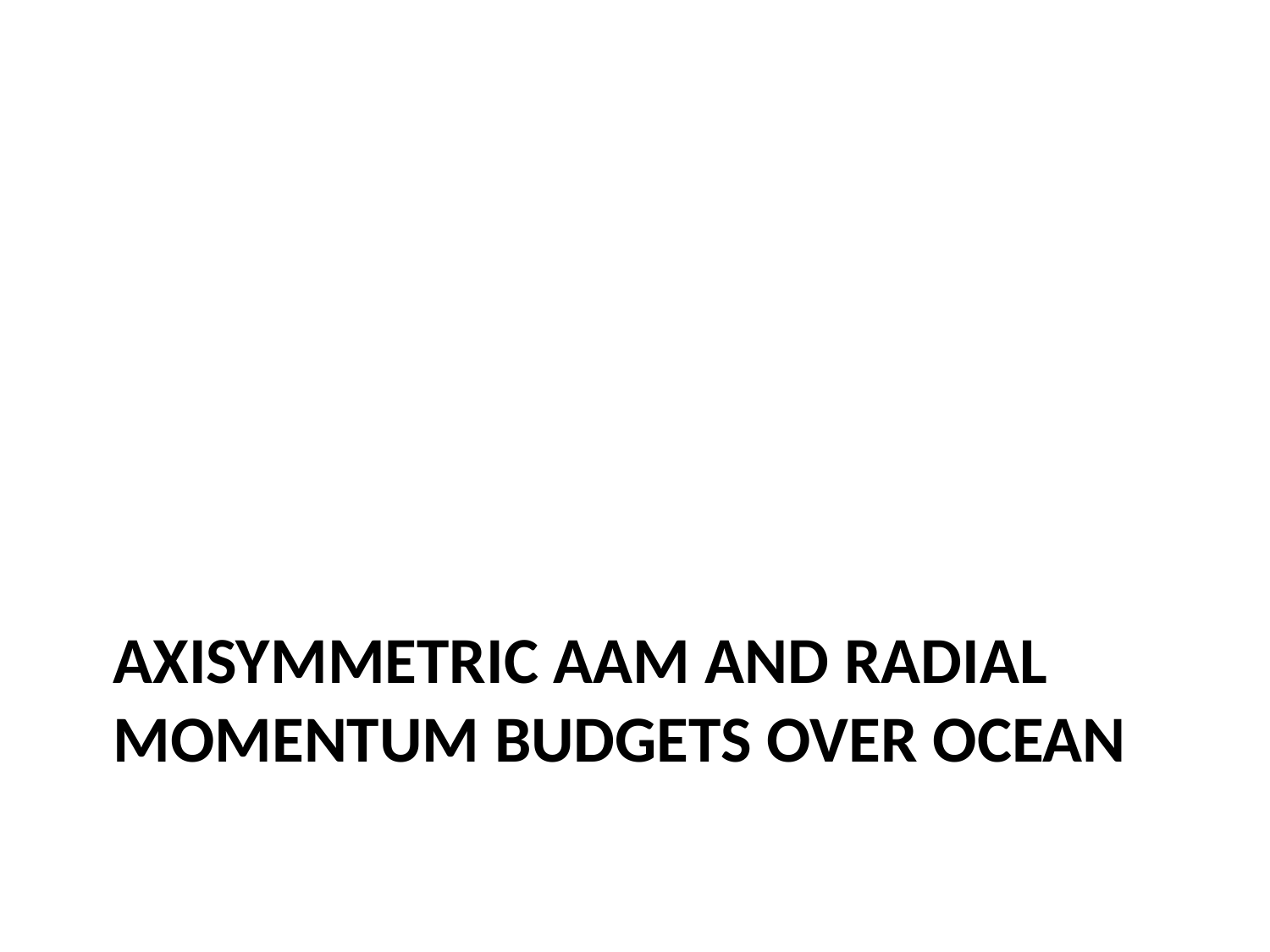

# Axisymmetric AAM and Radial momentum Budgets over ocean